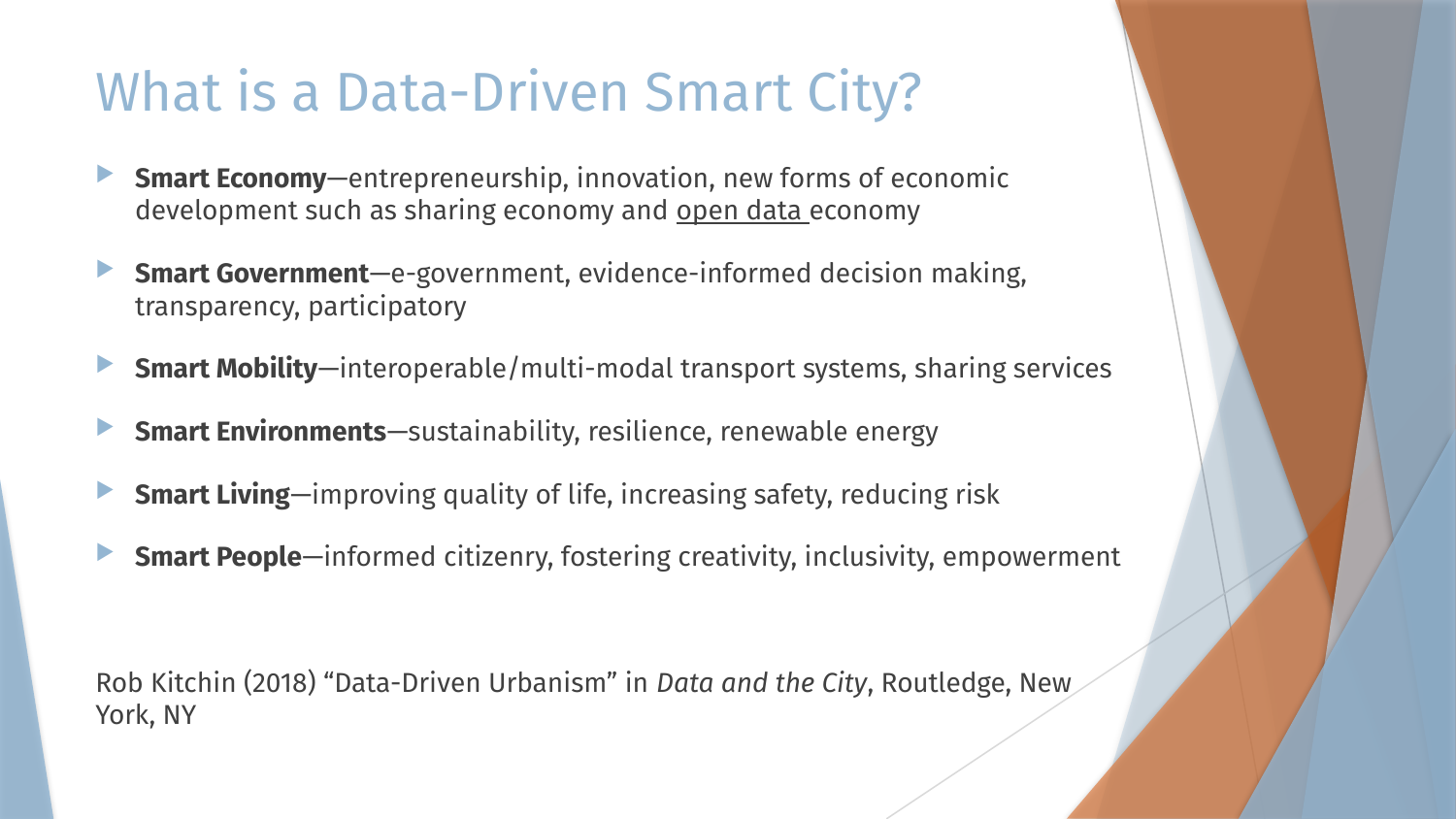

# What is a Data-Driven Smart City?
Smart Economy—entrepreneurship, innovation, new forms of economic development such as sharing economy and open data economy
Smart Government—e-government, evidence-informed decision making, transparency, participatory
Smart Mobility—interoperable/multi-modal transport systems, sharing services
Smart Environments—sustainability, resilience, renewable energy
Smart Living—improving quality of life, increasing safety, reducing risk
Smart People—informed citizenry, fostering creativity, inclusivity, empowerment

Rob Kitchin (2018) “Data-Driven Urbanism” in Data and the City, Routledge, New York, NY